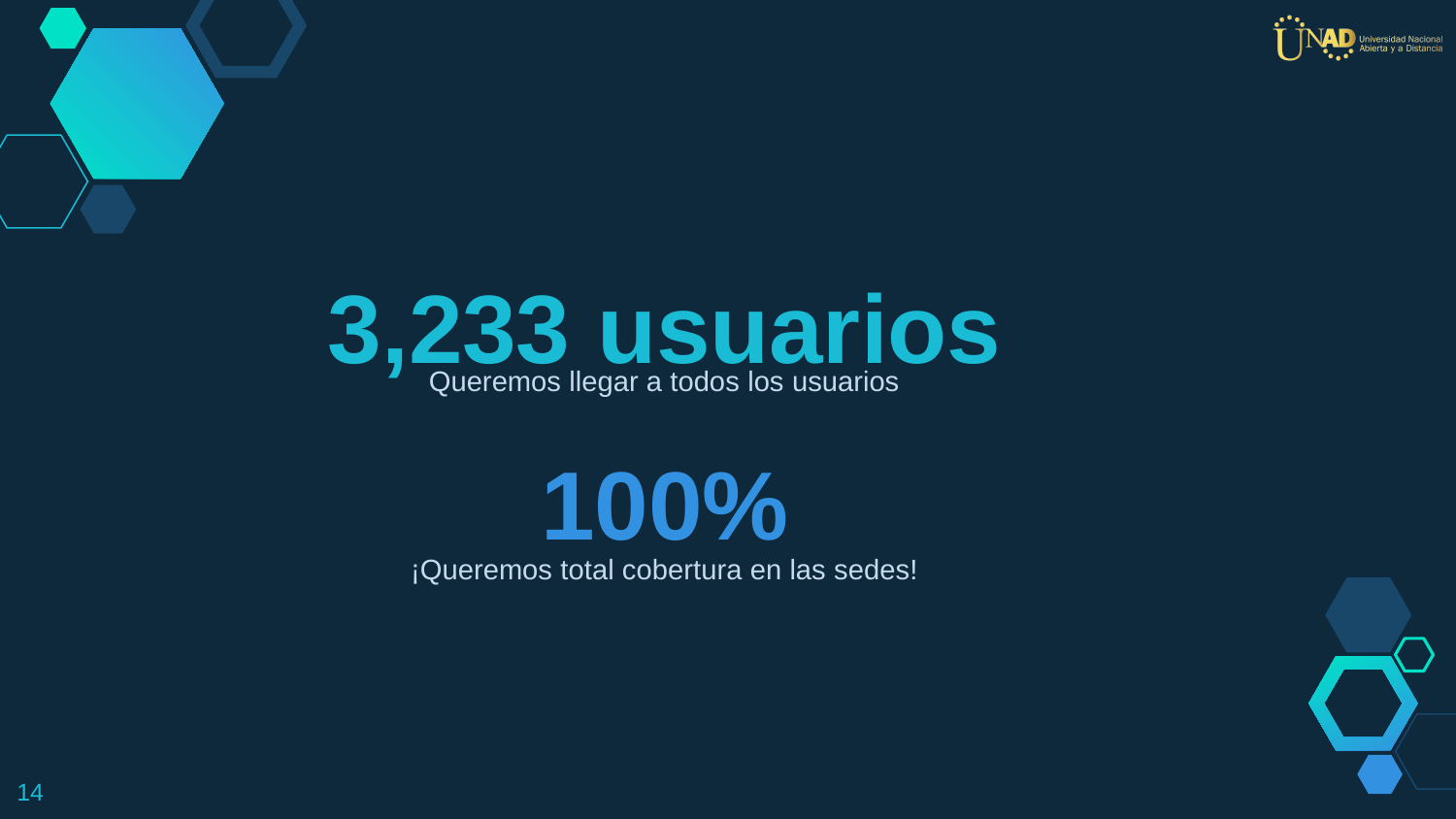

3,233 usuarios
Queremos llegar a todos los usuarios
100%
¡Queremos total cobertura en las sedes!
14